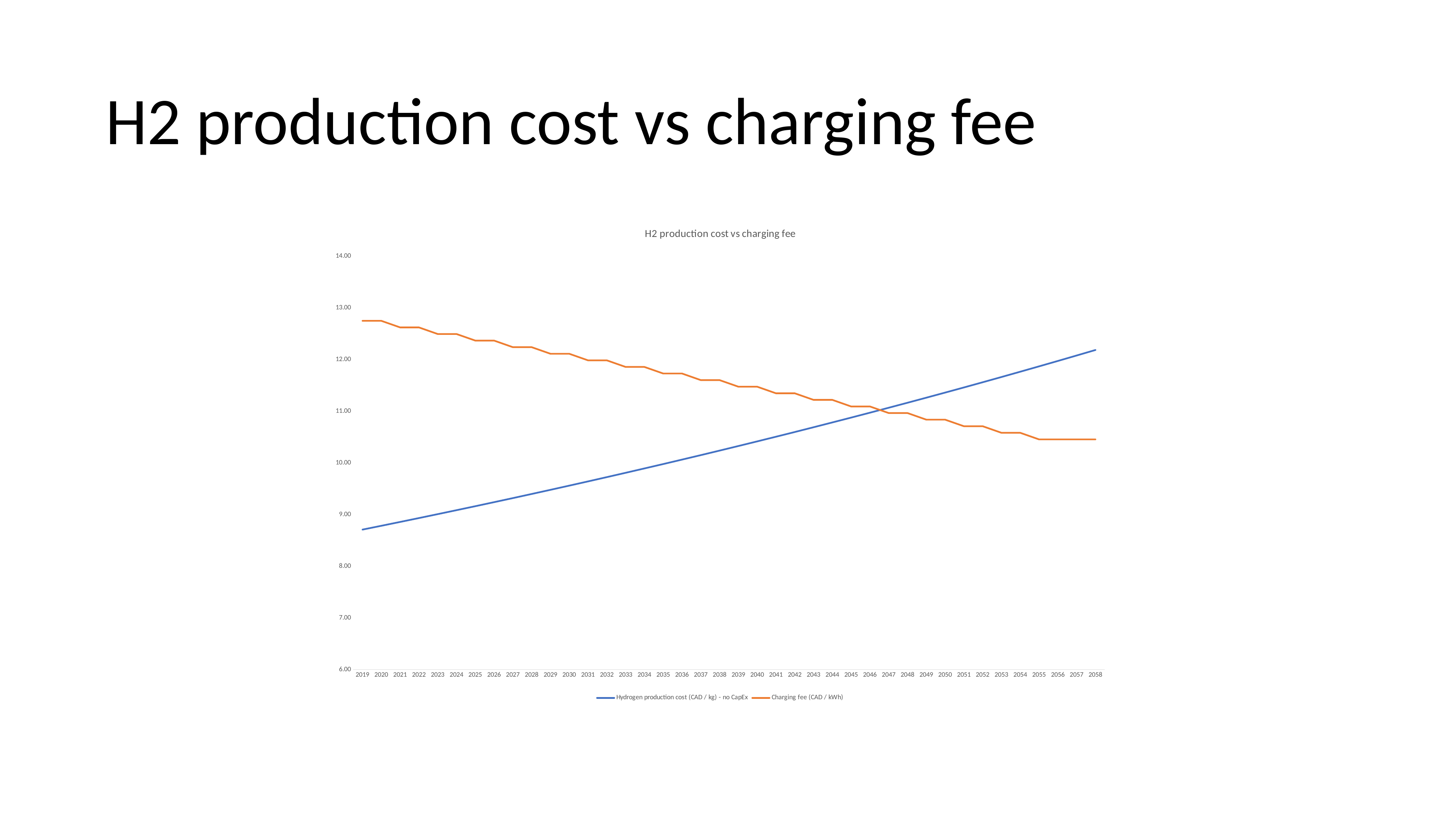

# H2 production cost vs charging fee

### Chart: H2 production cost vs charging fee

| Category | Hydrogen production cost (CAD / kg) - no CapEx | Charging fee (CAD / kWh) |
|---|---|---|
| 2019 | 8.7089 | 12.75 |
| 2020 | 8.782516666666666 | 12.75 |
| 2021 | 8.856855065359476 | 12.6225 |
| 2022 | 8.931922271882607 | 12.6225 |
| 2023 | 9.007725431410869 | 12.495 |
| 2024 | 9.084271759169798 | 12.495 |
| 2025 | 9.161568541122442 | 12.3675 |
| 2026 | 9.239623134662857 | 12.3675 |
| 2027 | 9.318442969316415 | 12.24 |
| 2028 | 9.398035547446966 | 12.24 |
| 2029 | 9.478408444970956 | 12.112499999999999 |
| 2030 | 9.559569312078512 | 12.112499999999999 |
| 2031 | 9.641525873961635 | 11.985 |
| 2032 | 9.724285931549494 | 11.985 |
| 2033 | 9.80785736225096 | 11.8575 |
| 2034 | 9.8922481207044 | 11.8575 |
| 2035 | 9.977466239534836 | 11.73 |
| 2036 | 10.063519830118512 | 11.73 |
| 2037 | 10.150417083354967 | 11.602500000000001 |
| 2038 | 10.238166270446682 | 11.602500000000001 |
| 2039 | 10.326775743686355 | 11.475 |
| 2040 | 10.416253937251907 | 11.475 |
| 2041 | 10.506609368009277 | 11.3475 |
| 2042 | 10.597850636323095 | 11.3475 |
| 2043 | 10.689986426875281 | 11.22 |
| 2044 | 10.783025509491704 | 11.22 |
| 2045 | 10.876976739976918 | 11.0925 |
| 2046 | 10.971849060957084 | 11.0925 |
| 2047 | 11.067651502731172 | 10.965 |
| 2048 | 11.164393184130496 | 10.965 |
| 2049 | 11.262083313386679 | 10.8375 |
| 2050 | 11.360731189008115 | 10.8375 |
| 2051 | 11.460346200665057 | 10.709999999999999 |
| 2052 | 11.560937830083343 | 10.709999999999999 |
| 2053 | 11.662515651946904 | 10.5825 |
| 2054 | 11.765089334809128 | 10.5825 |
| 2055 | 11.86866864201314 | 10.455 |
| 2056 | 11.973263432621112 | 10.455 |
| 2057 | 12.078883662352691 | 10.455 |
| 2058 | 12.18553938453262 | 10.455 |